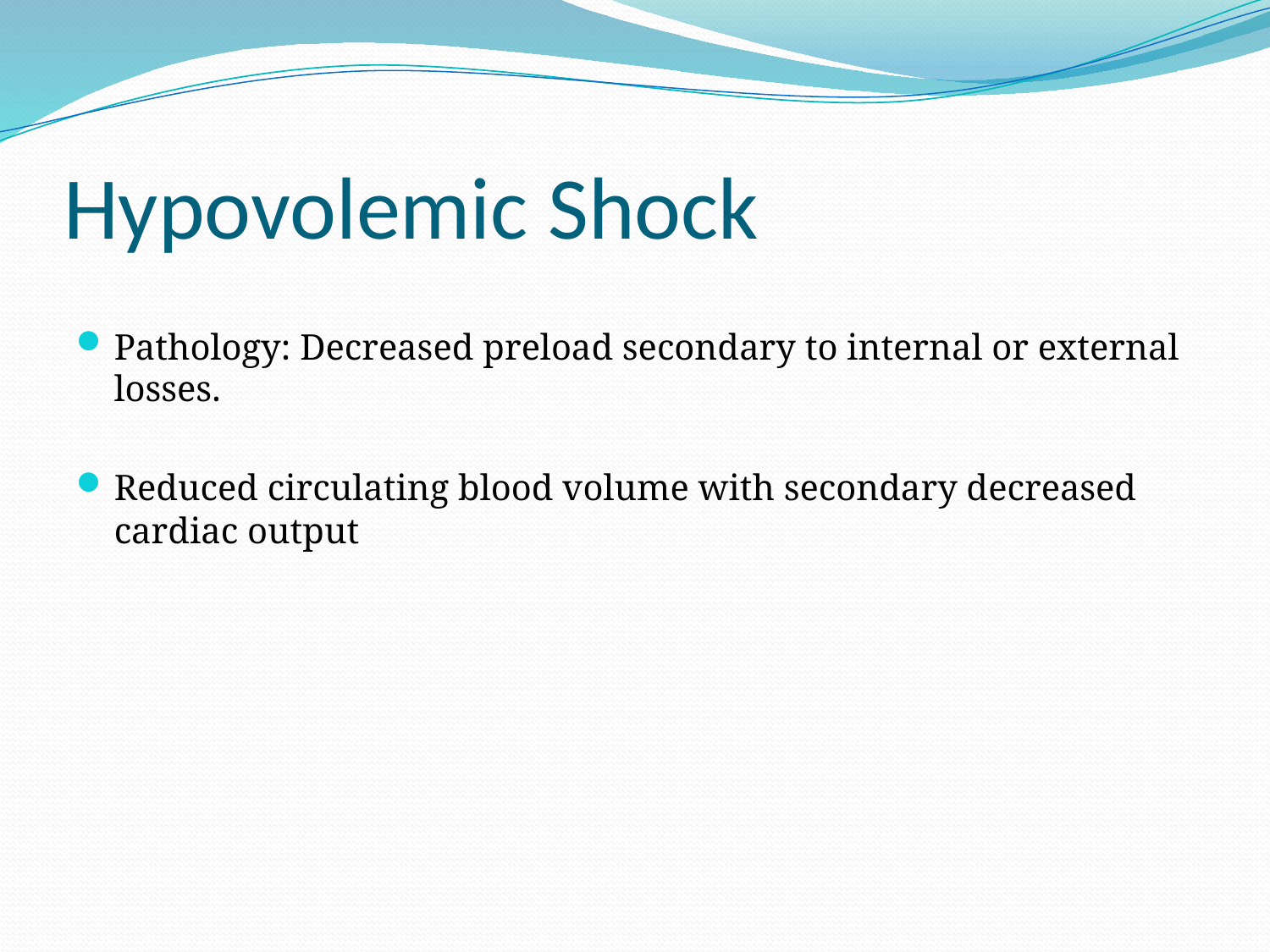

# Hypovolemic Shock

Pathology: Decreased preload secondary to internal or external losses.

Reduced circulating blood volume with secondary decreased cardiac output